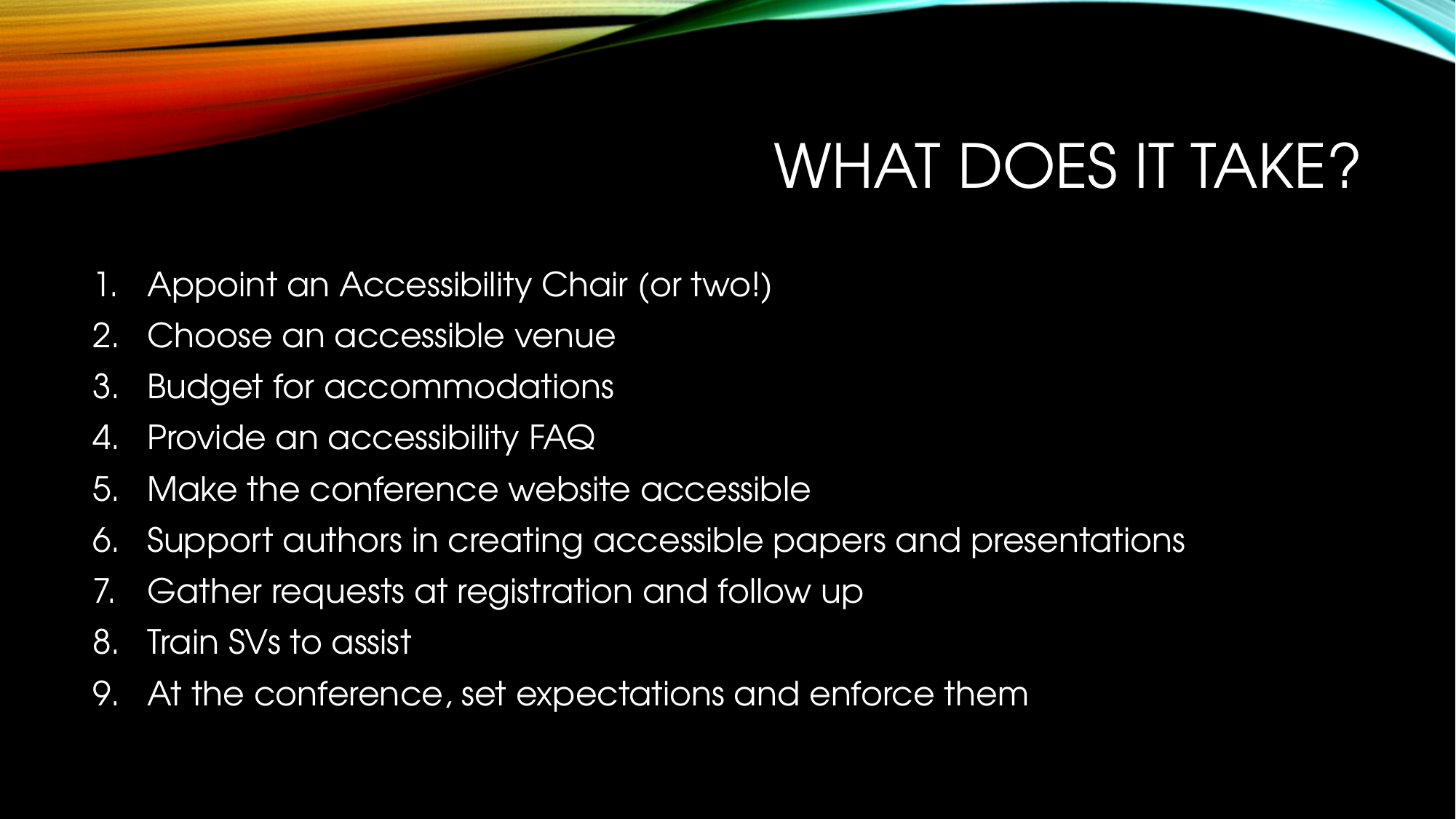

# What does it take?
Appoint an Accessibility Chair (or two!)
Choose an accessible venue
Budget for accommodations
Provide an accessibility FAQ
Make the conference website accessible
Support authors in creating accessible papers and presentations
Gather requests at registration and follow up
Train SVs to assist
At the conference, set expectations and enforce them